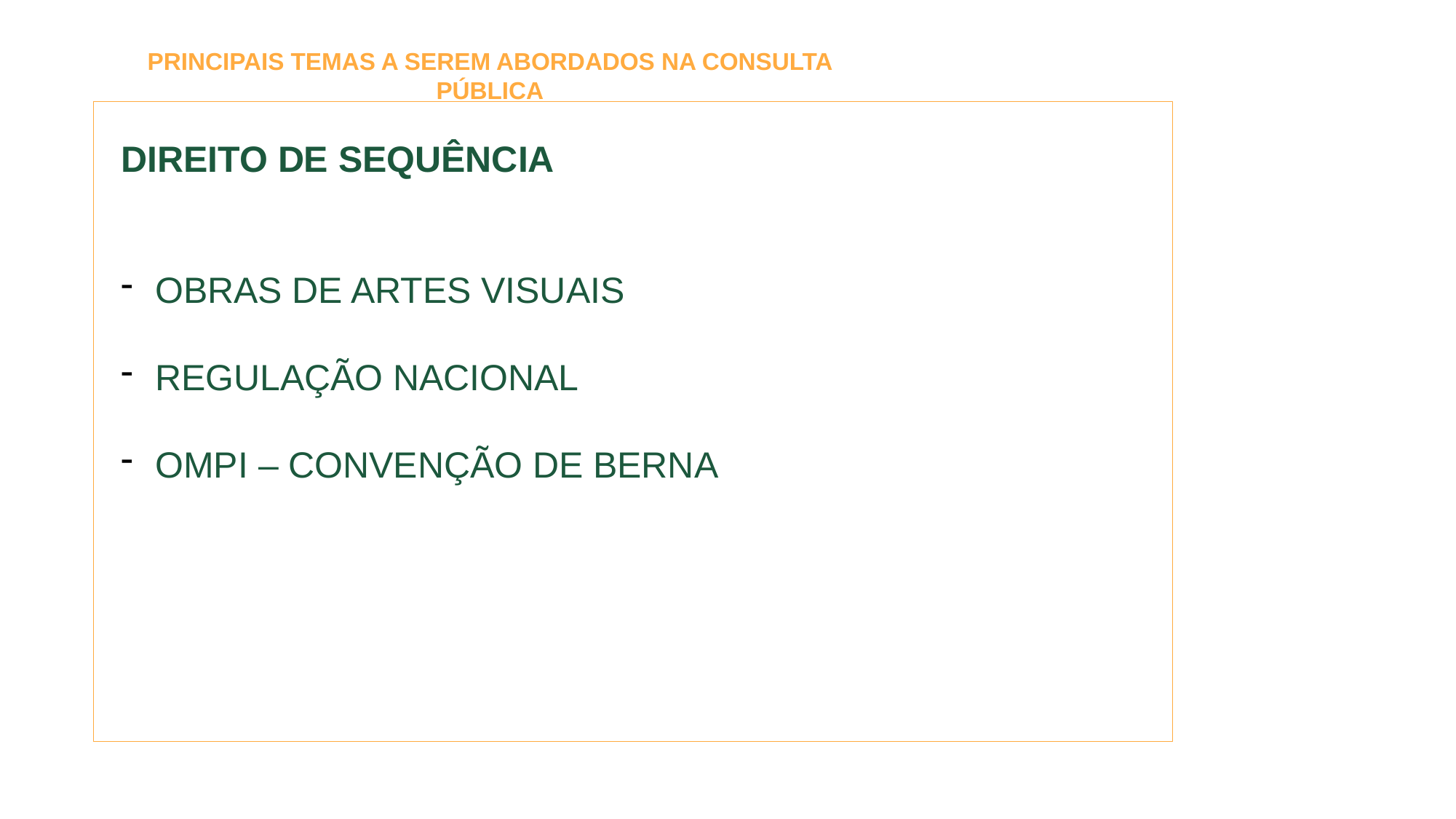

PRINCIPAIS TEMAS A SEREM ABORDADOS NA CONSULTA PÚBLICA
DIREITO DE SEQUÊNCIA

OBRAS DE ARTES VISUAIS

REGULAÇÃO NACIONAL

OMPI – CONVENÇÃO DE BERNA